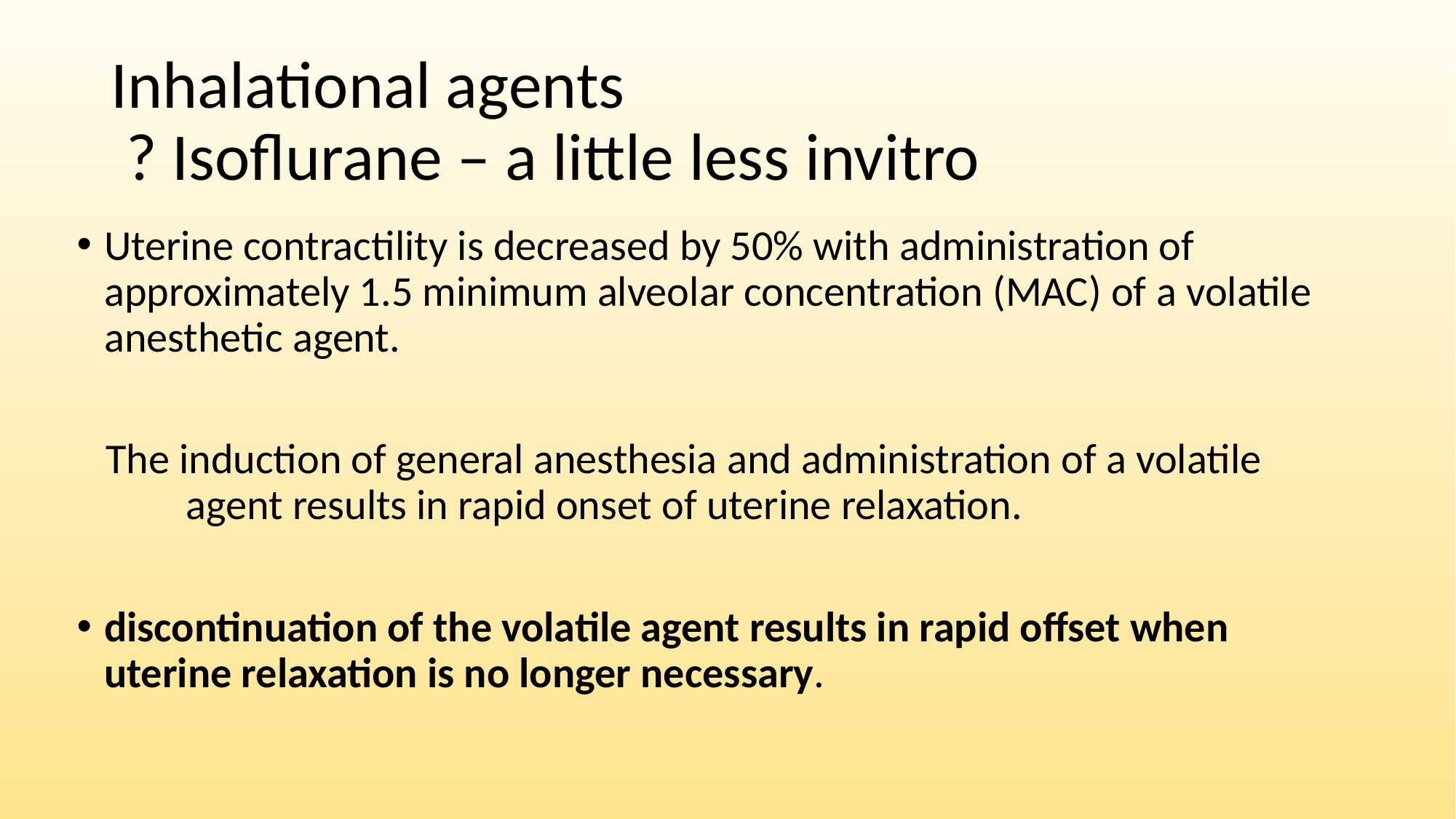

# Inhalational agents ? Isoflurane – a little less invitro
Uterine contractility is decreased by 50% with administration of approximately 1.5 minimum alveolar concentration (MAC) of a volatile anesthetic agent.

   The induction of general anesthesia and administration of a volatile    	agent results in rapid onset of uterine relaxation.

discontinuation of the volatile agent results in rapid offset when uterine relaxation is no longer necessary.